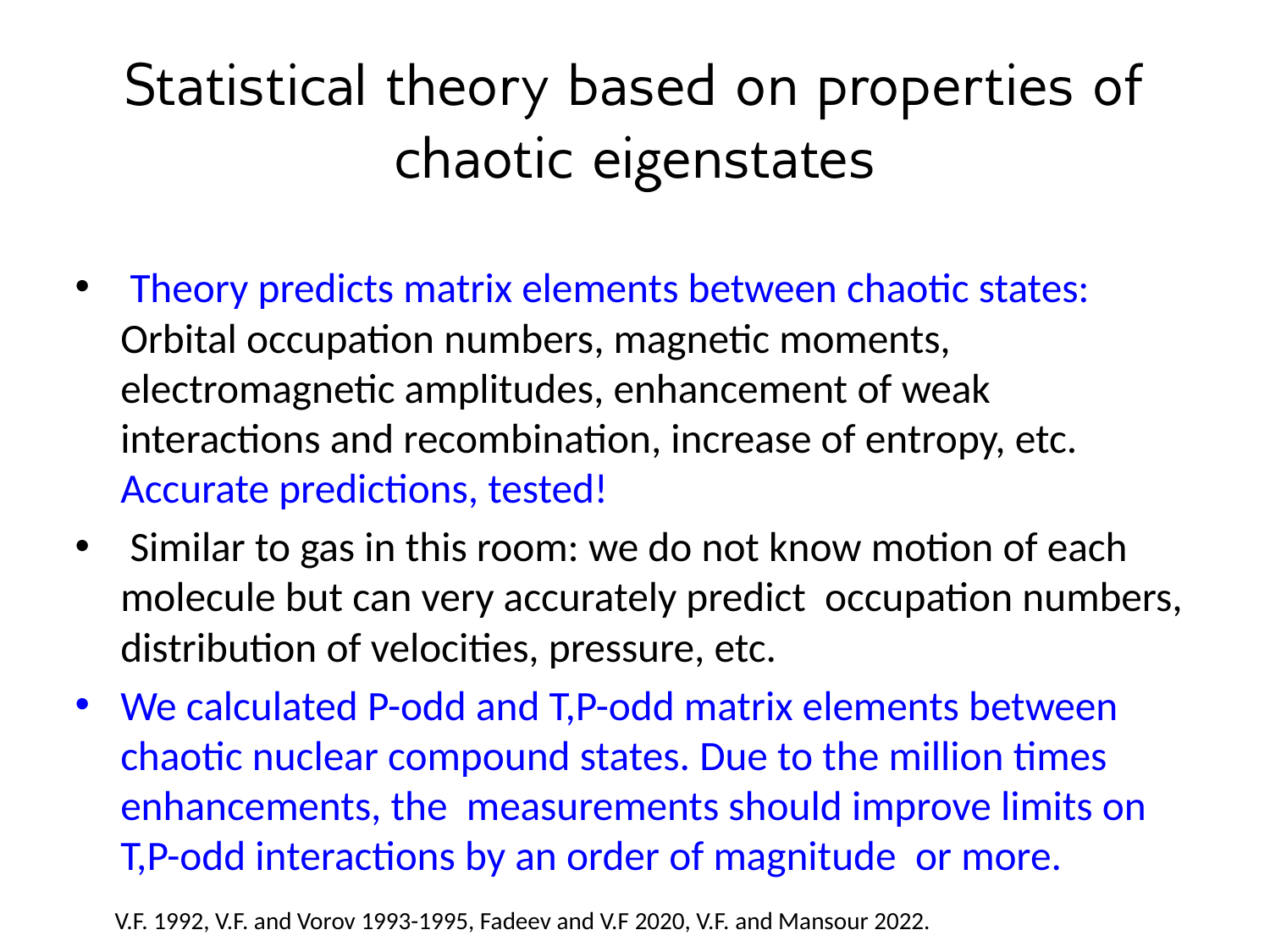

# Statistical theory based on properties of chaotic eigenstates

 Theory predicts matrix elements between chaotic states: Orbital occupation numbers, magnetic moments, electromagnetic amplitudes, enhancement of weak interactions and recombination, increase of entropy, etc. Accurate predictions, tested!
 Similar to gas in this room: we do not know motion of each molecule but can very accurately predict  occupation numbers, distribution of velocities, pressure, etc.
We calculated P-odd and T,P-odd matrix elements between chaotic nuclear compound states. Due to the million times enhancements, the  measurements should improve limits on T,P-odd interactions by an order of magnitude  or more.
 V.F. 1992, V.F. and Vorov 1993-1995, Fadeev and V.F 2020, V.F. and Mansour 2022.